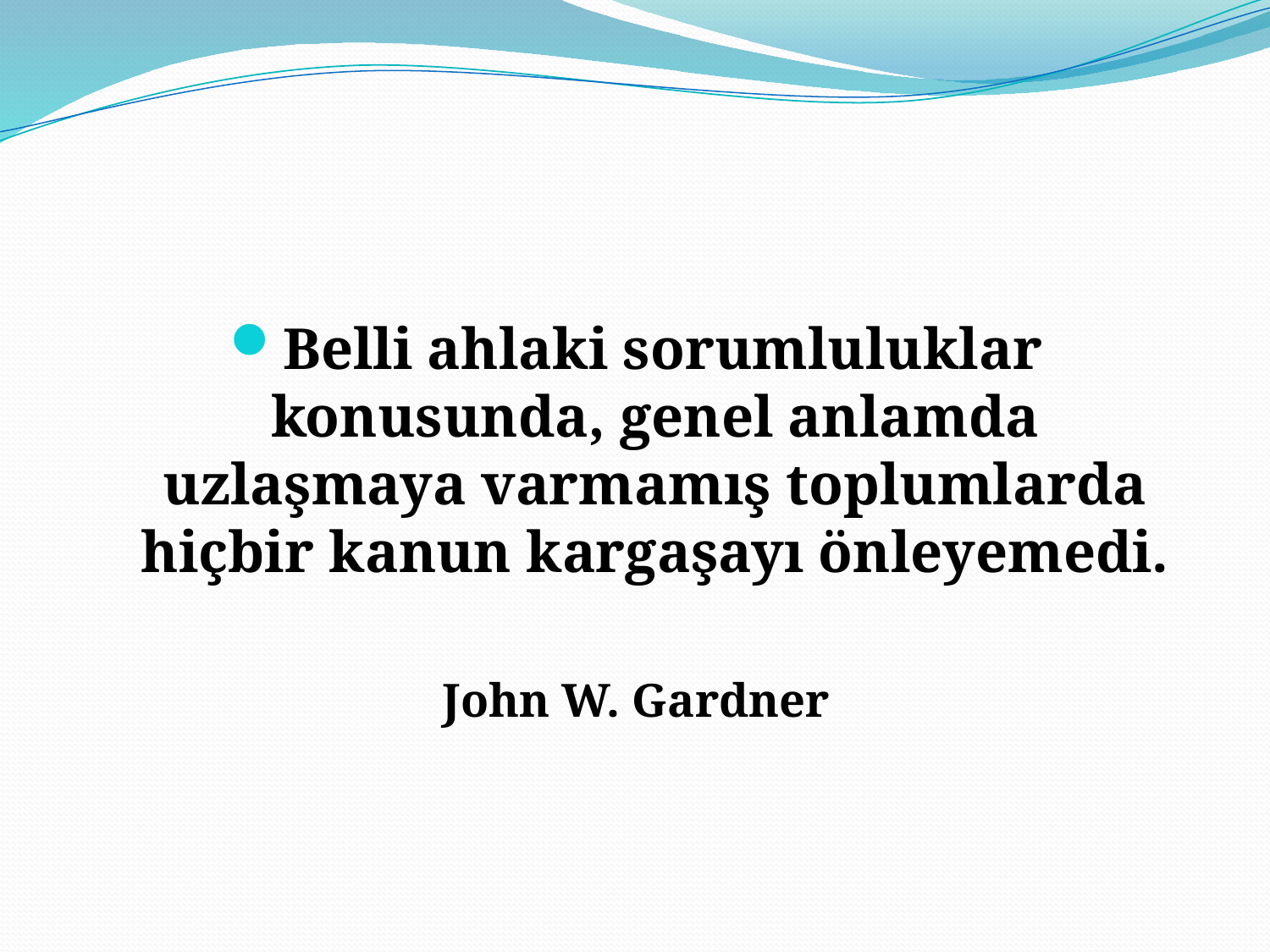

Belli ahlaki sorumluluklar konusunda, genel anlamda uzlaşmaya varmamış toplumlarda hiçbir kanun kargaşayı önleyemedi.

John W. Gardner